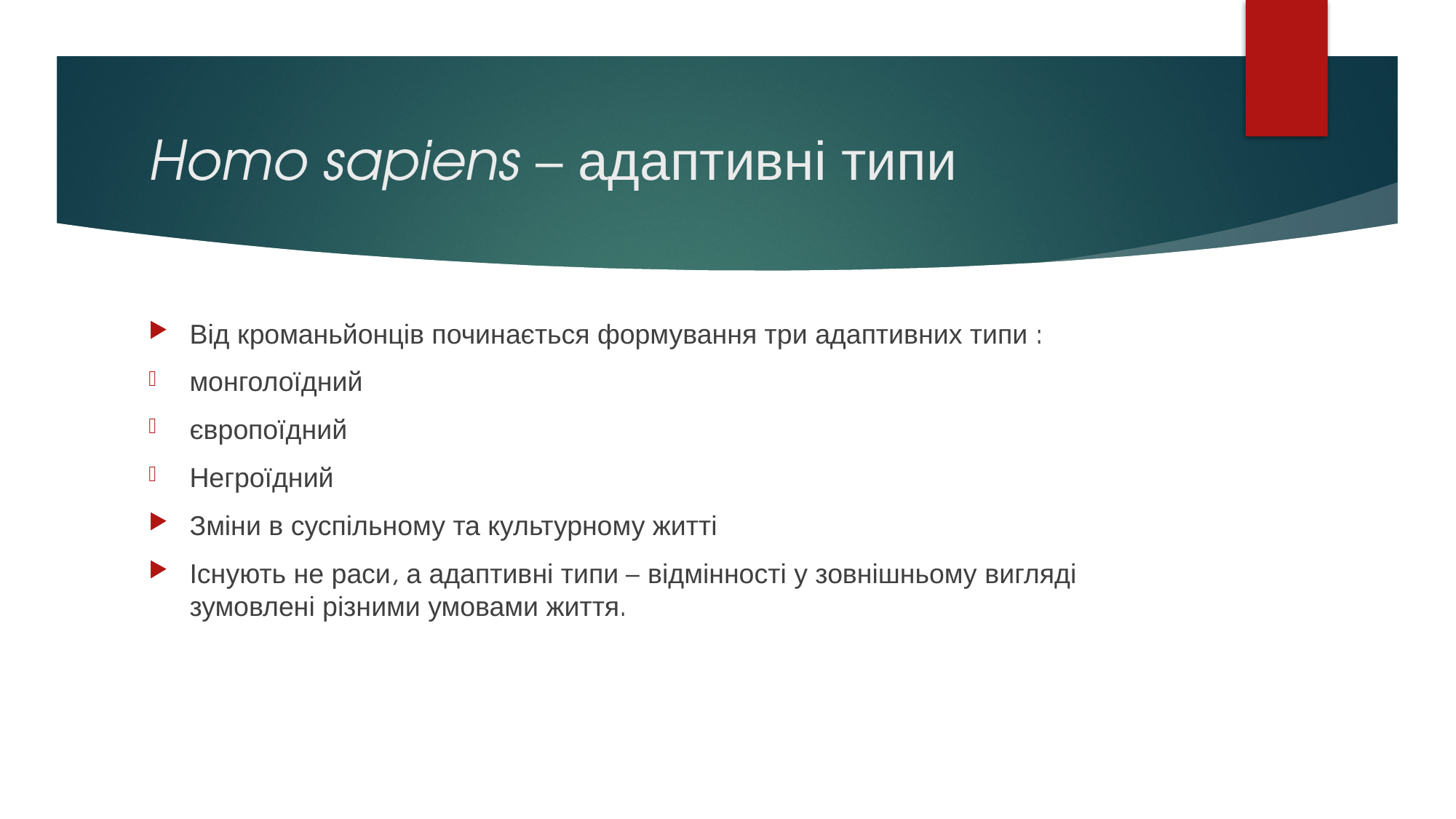

# Homo sapiens – адаптивні типи
Від кроманьйонців починається формування три адаптивних типи :
монголоїдний
європоїдний
Негроїдний
Зміни в суспільному та культурному житті
Існують не раси, а адаптивні типи – відмінності у зовнішньому вигляді зумовлені різними умовами життя.